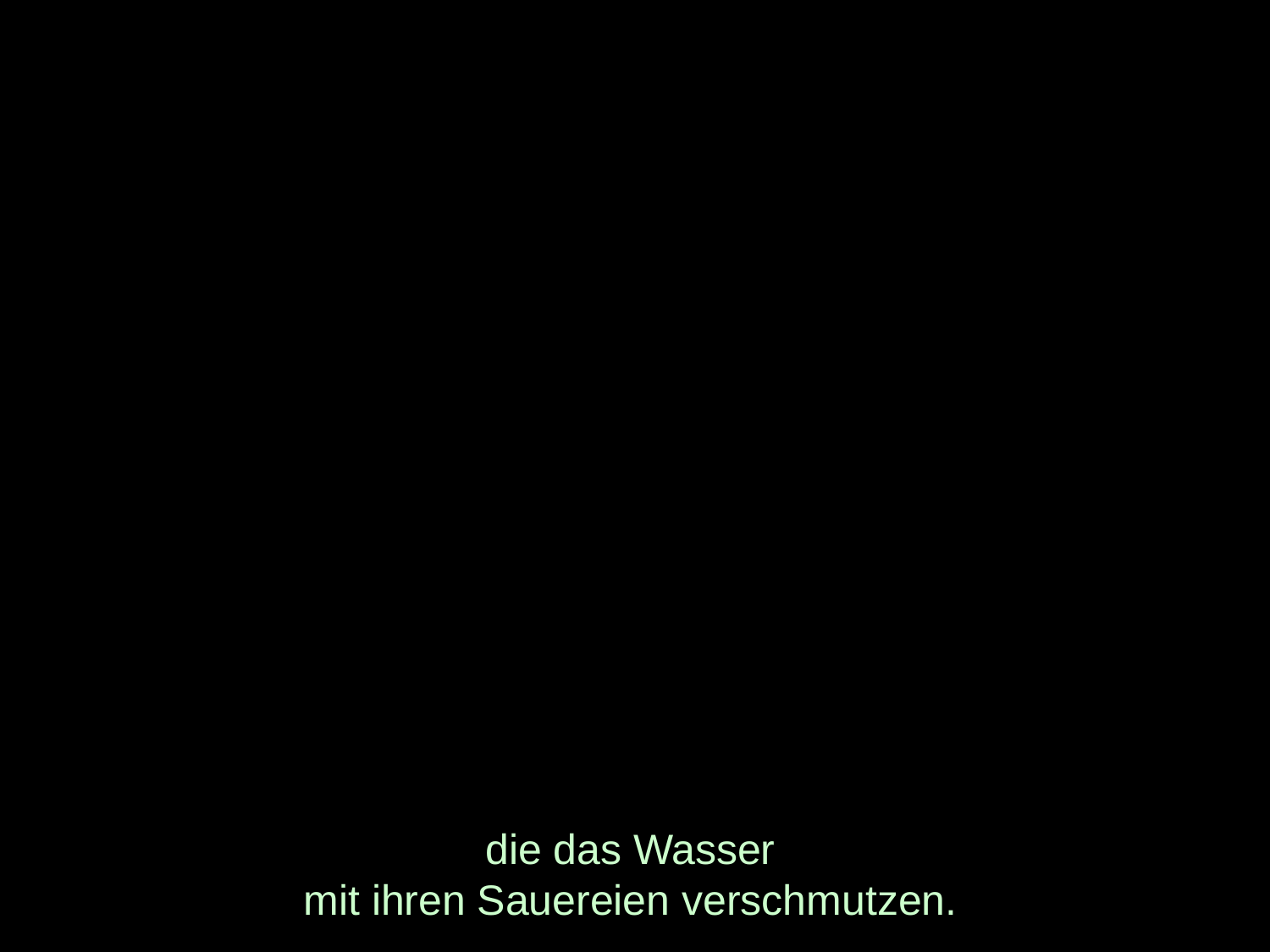

# die das Wasser mit ihren Sauereien verschmutzen.